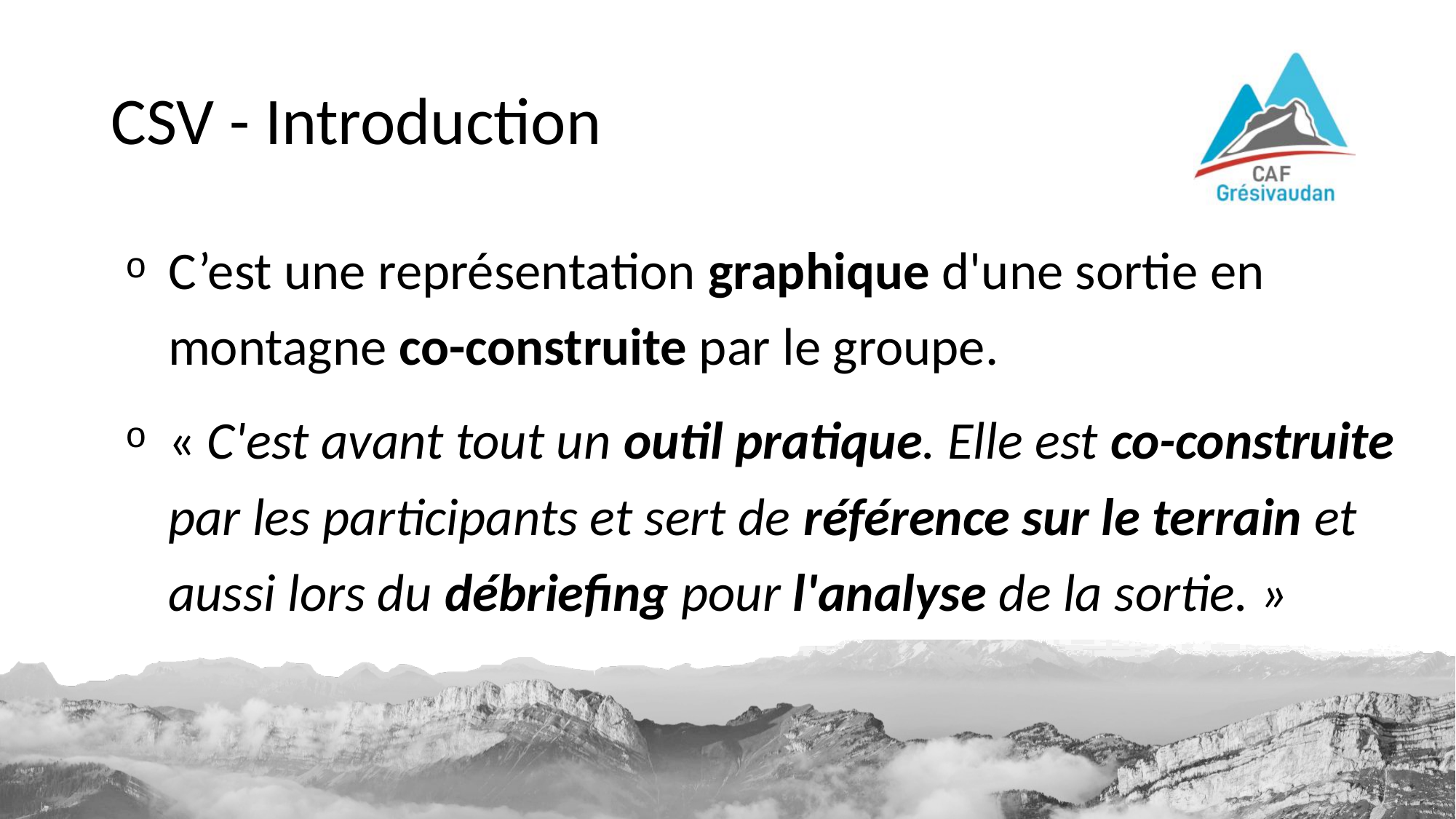

# CSV - Introduction
C’est une représentation graphique d'une sortie en montagne co-construite par le groupe.
« C'est avant tout un outil pratique. Elle est co-construite par les participants et sert de référence sur le terrain et aussi lors du débriefing pour l'analyse de la sortie. »